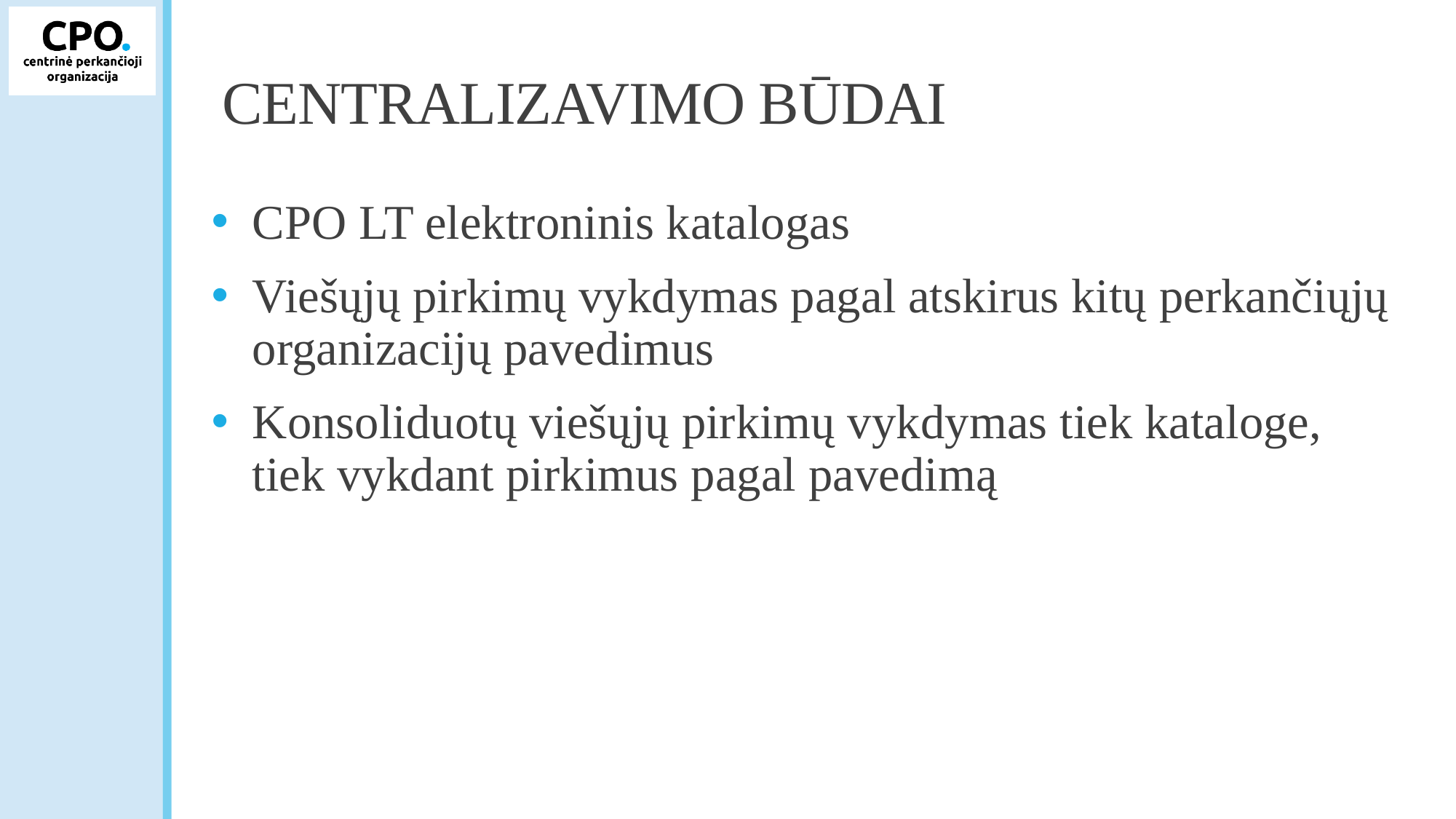

# Centralizavimo būdai
CPO LT elektroninis katalogas
Viešųjų pirkimų vykdymas pagal atskirus kitų perkančiųjų organizacijų pavedimus
Konsoliduotų viešųjų pirkimų vykdymas tiek kataloge, tiek vykdant pirkimus pagal pavedimą